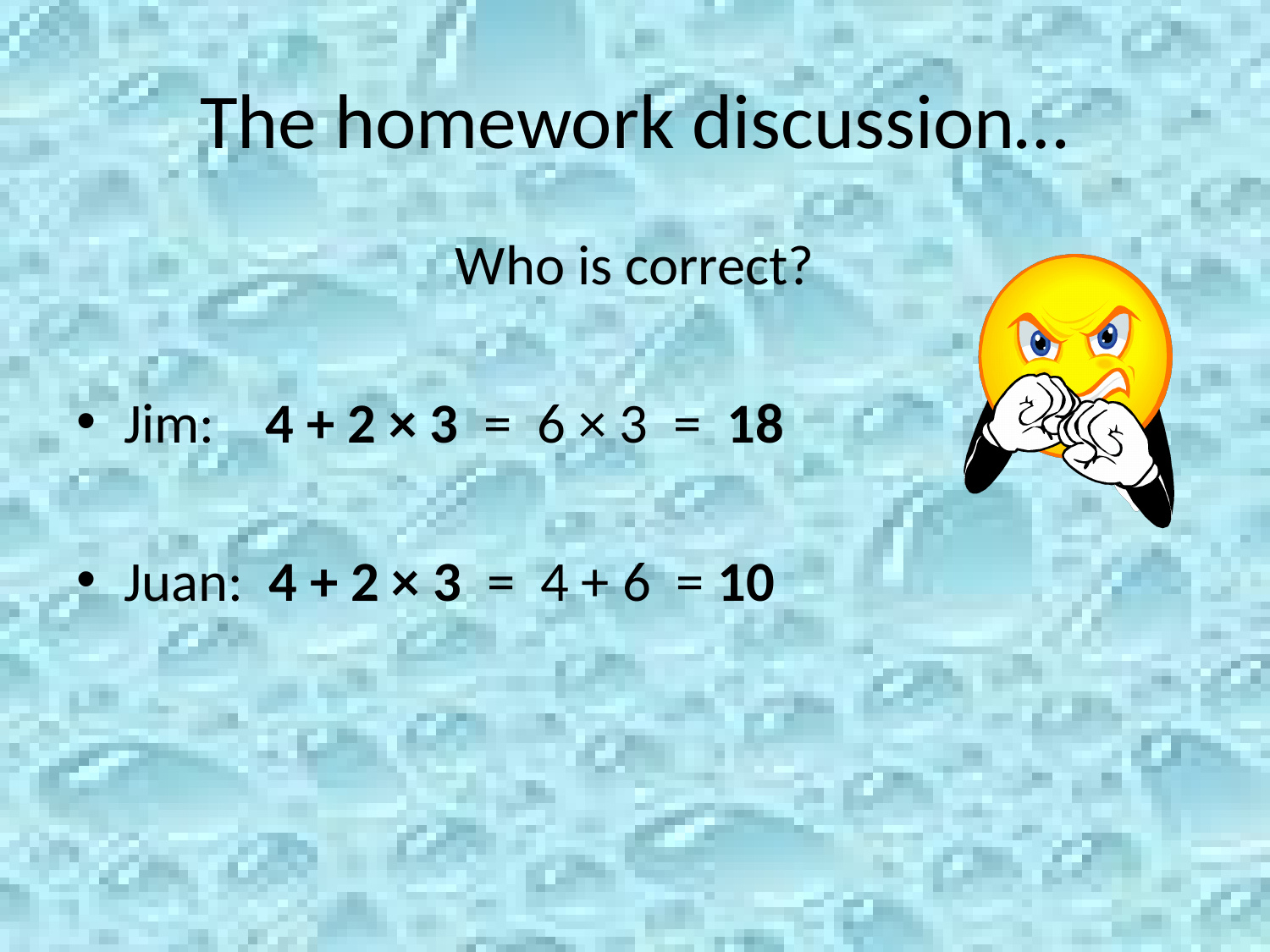

# The homework discussion…
Who is correct?

Jim:    4 + 2 × 3  =  6 × 3  =  18

Juan:  4 + 2 × 3  =  4 + 6  = 10